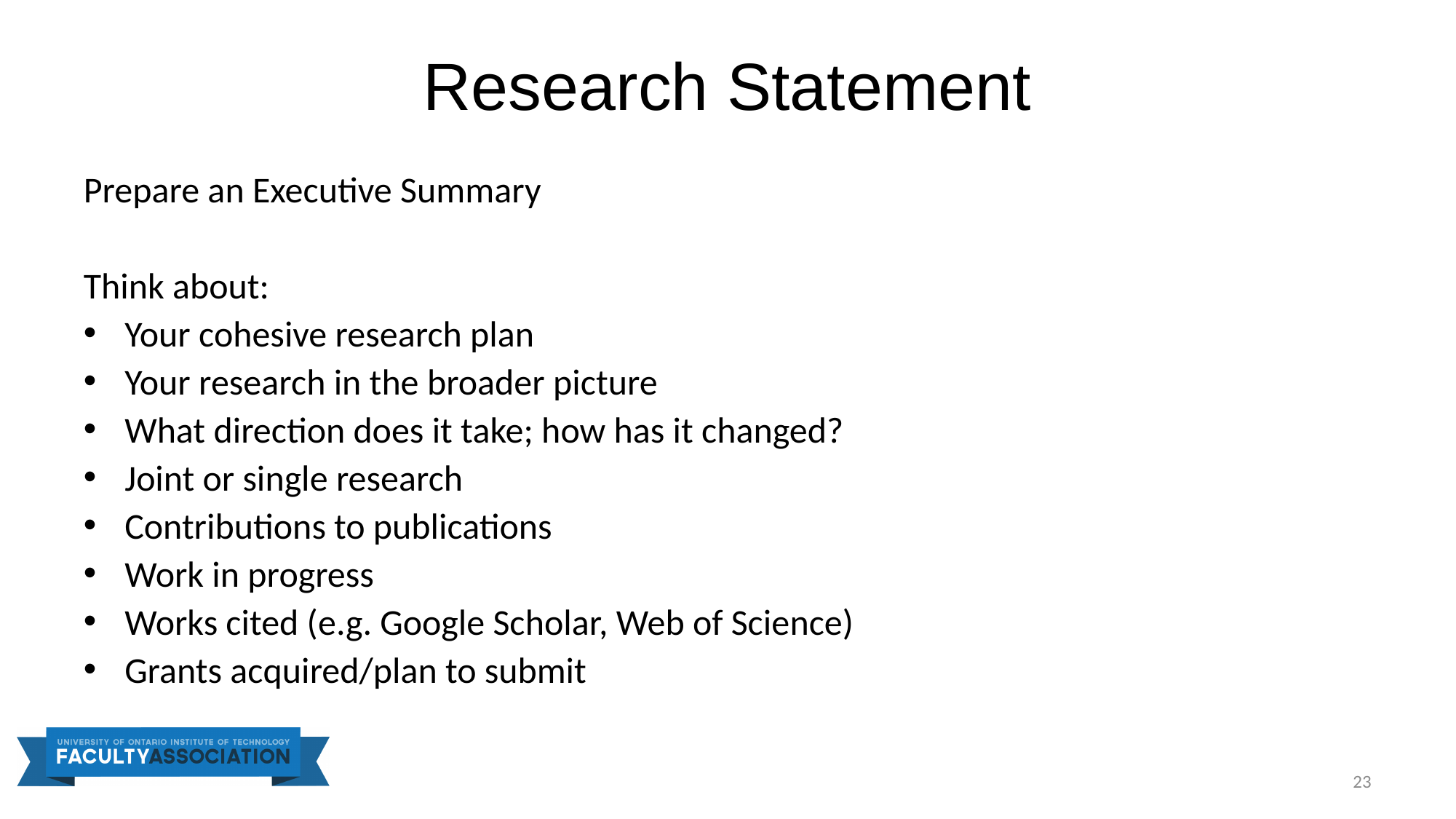

# Research Statement
Prepare an Executive Summary

Think about:
Your cohesive research plan
Your research in the broader picture
What direction does it take; how has it changed?
Joint or single research
Contributions to publications
Work in progress
Works cited (e.g. Google Scholar, Web of Science)
Grants acquired/plan to submit

23